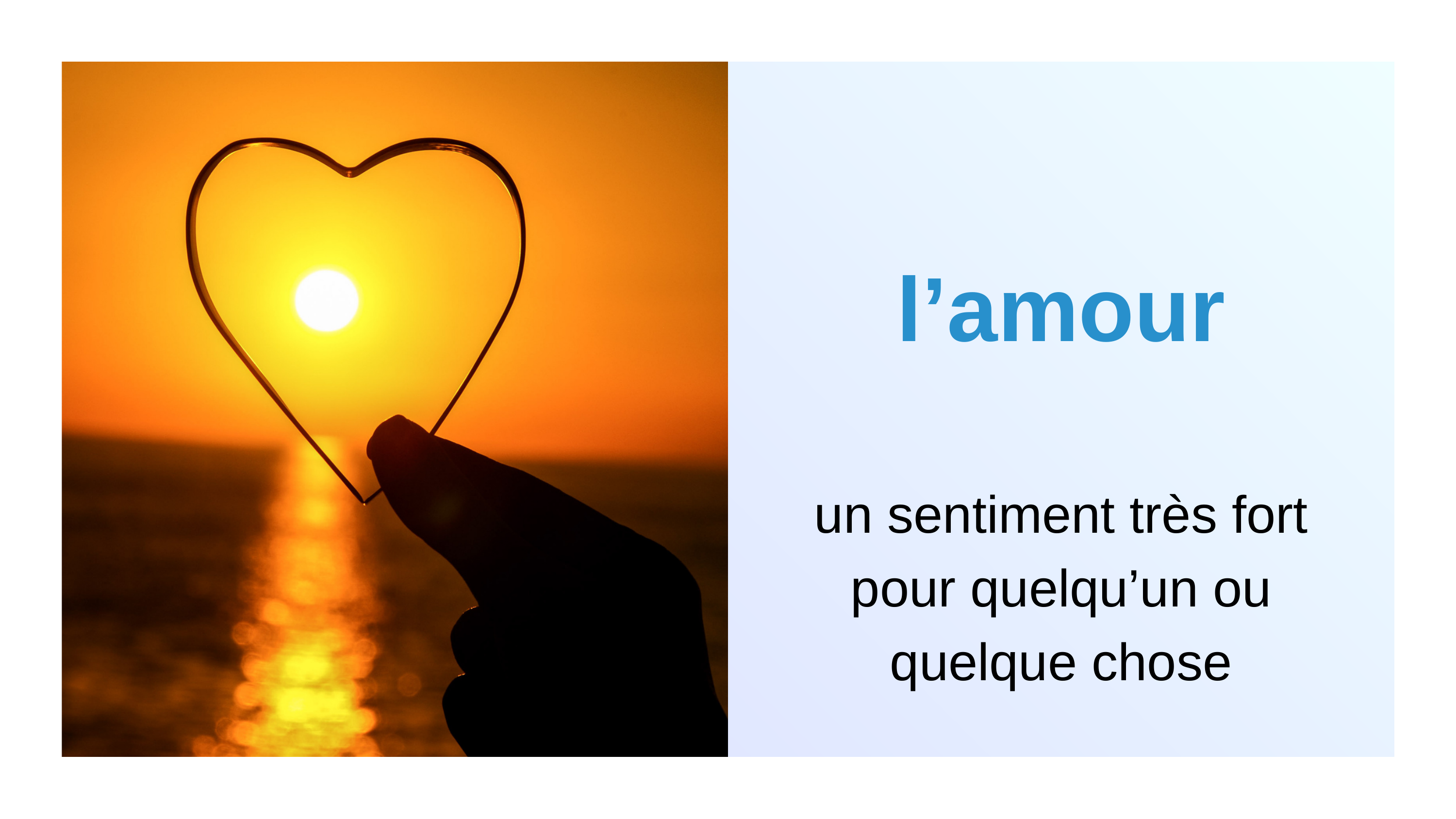

l’amour
un sentiment très fort pour quelqu’un ou quelque chose